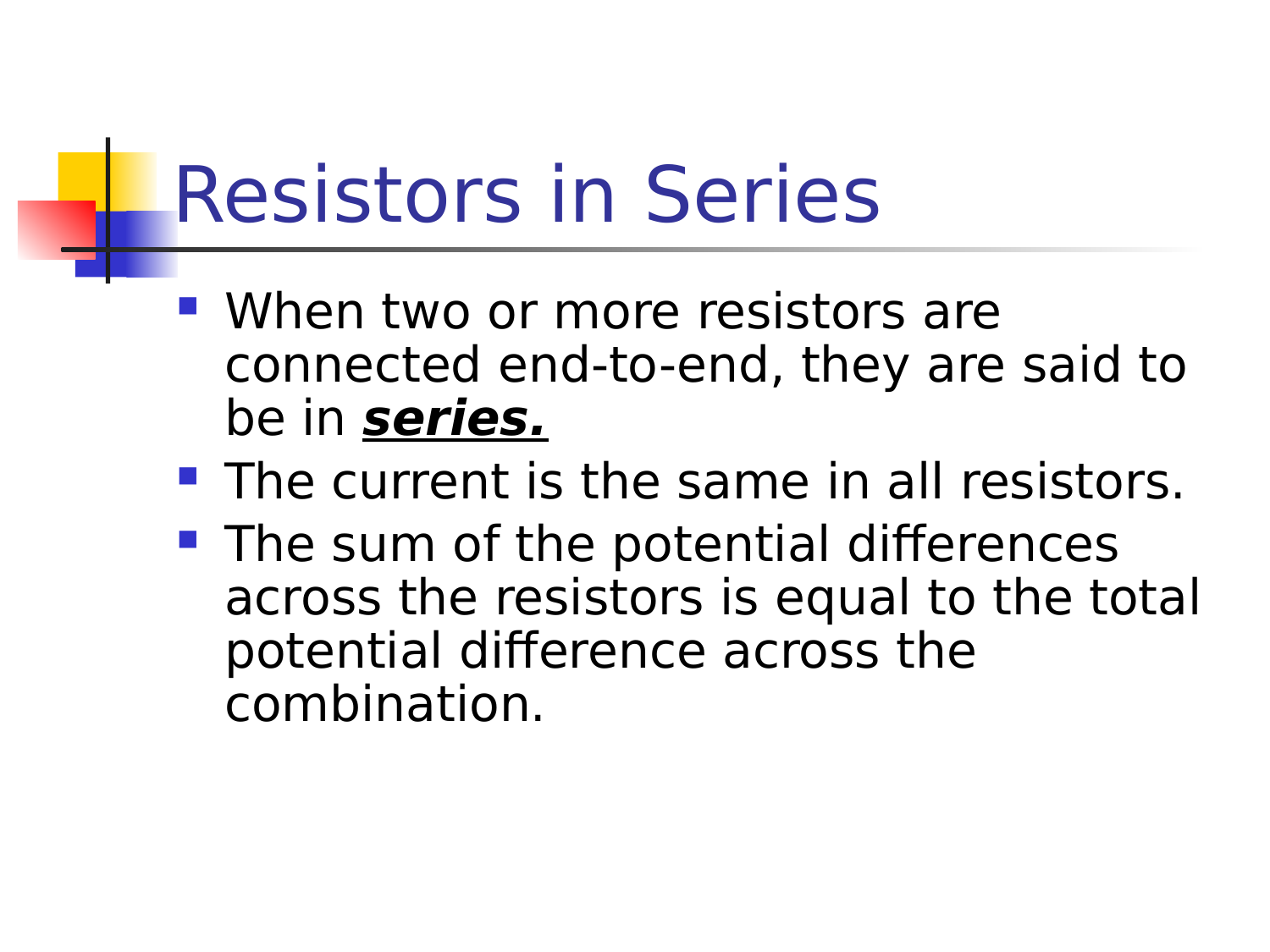

# Resistors in Series
When two or more resistors are connected end-to-end, they are said to be in series.
The current is the same in all resistors.
The sum of the potential differences across the resistors is equal to the total potential difference across the combination.